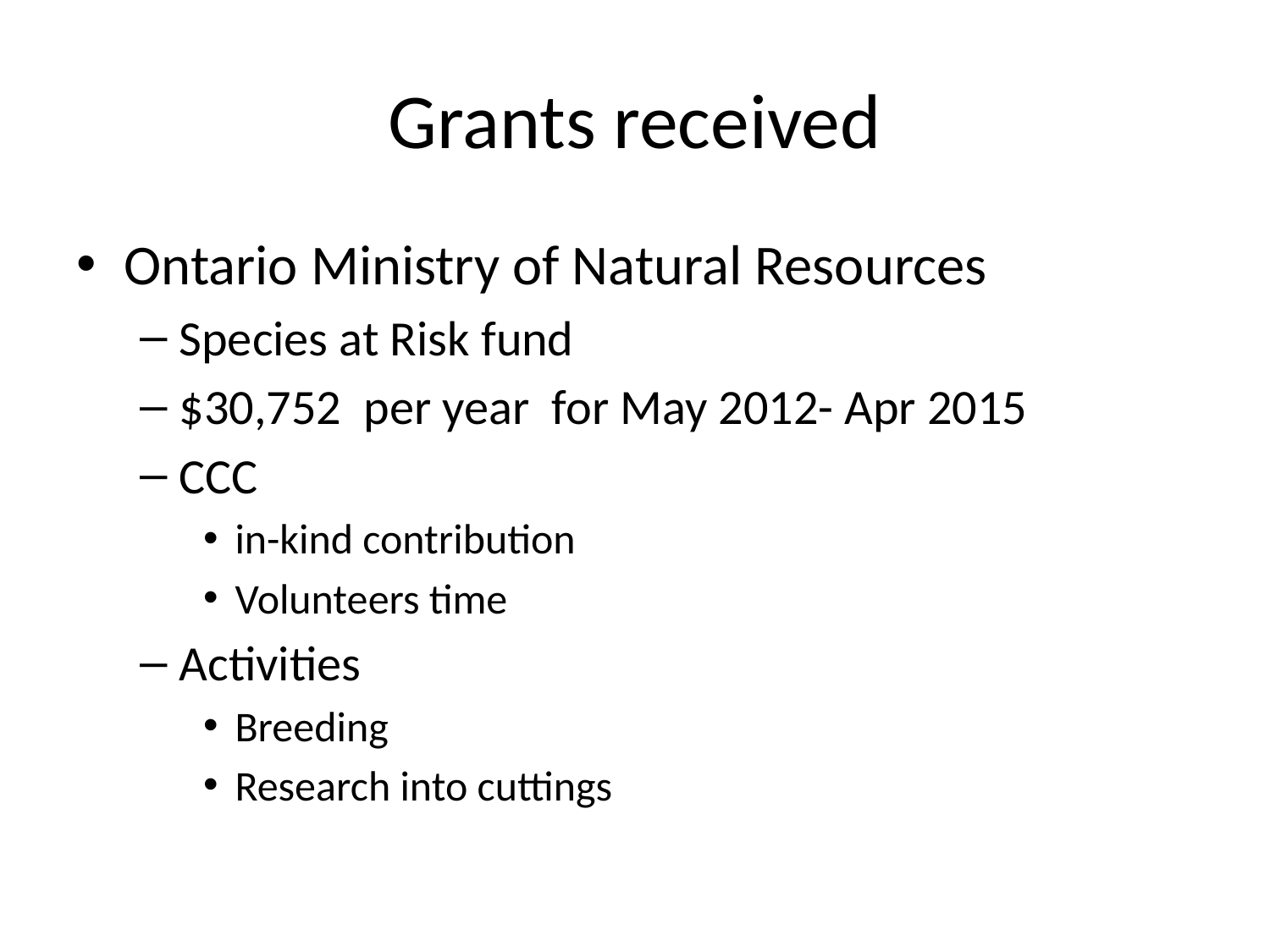

# Grants received
Ontario Ministry of Natural Resources
Species at Risk fund
$30,752  per year  for May 2012- Apr 2015
CCC
in-kind contribution
Volunteers time
Activities
Breeding
Research into cuttings